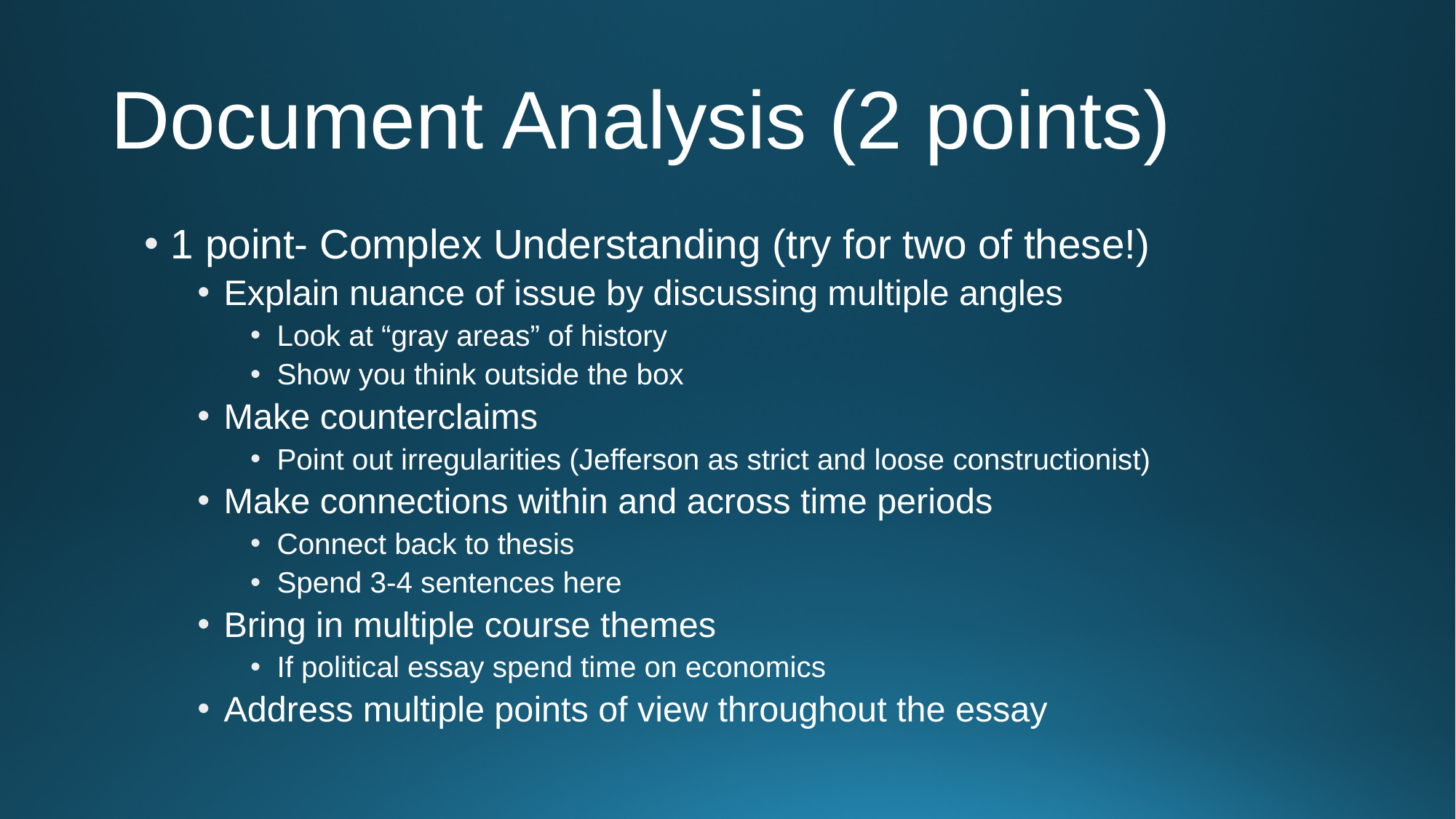

# Document Analysis (2 points)
1 point- Complex Understanding (try for two of these!)
Explain nuance of issue by discussing multiple angles
Look at “gray areas” of history
Show you think outside the box
Make counterclaims
Point out irregularities (Jefferson as strict and loose constructionist)
Make connections within and across time periods
Connect back to thesis
Spend 3-4 sentences here
Bring in multiple course themes
If political essay spend time on economics
Address multiple points of view throughout the essay